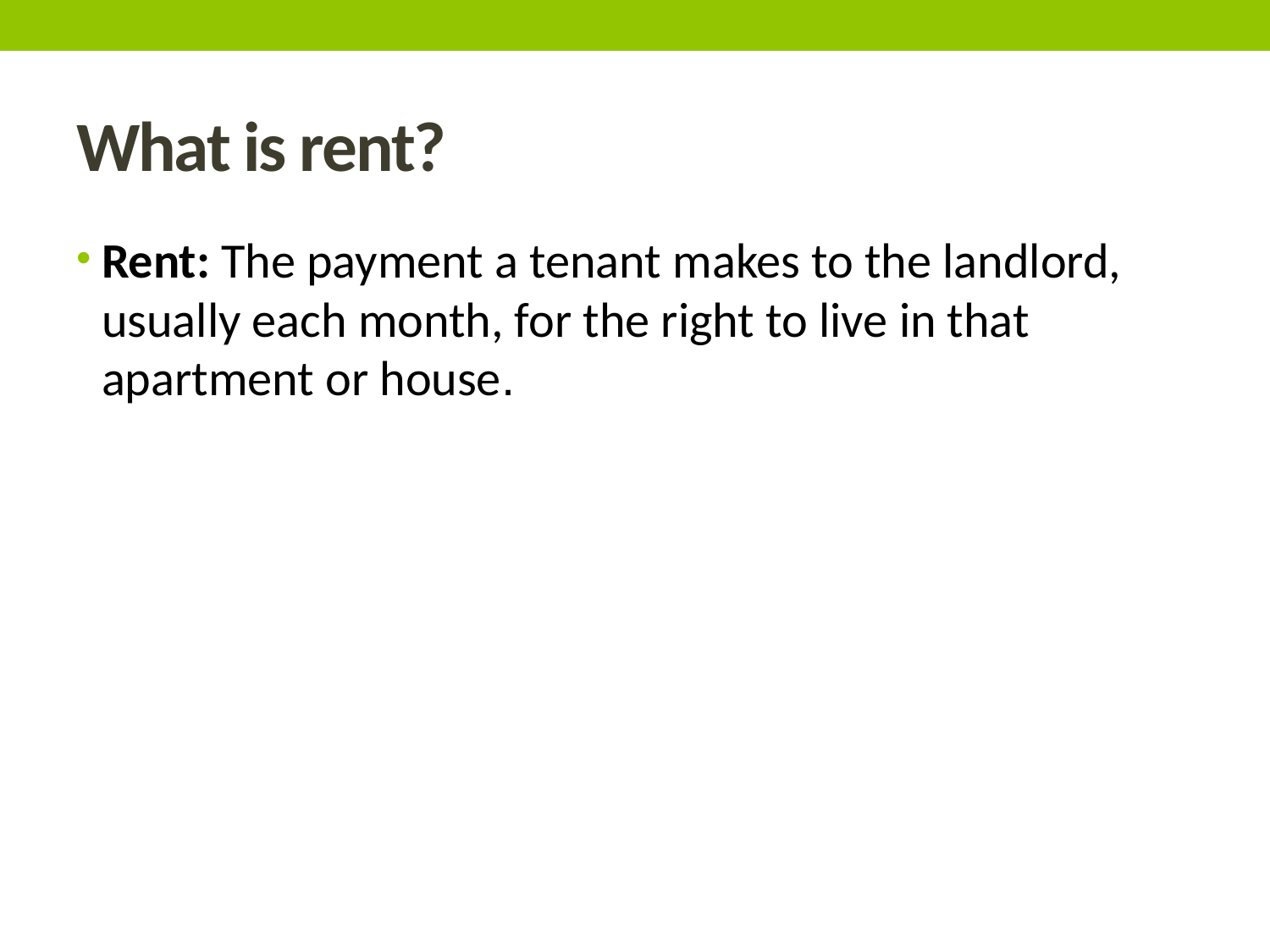

# What is rent?
Rent:  The payment a tenant makes to the landlord, usually each month, for the right to live in that apartment or house.